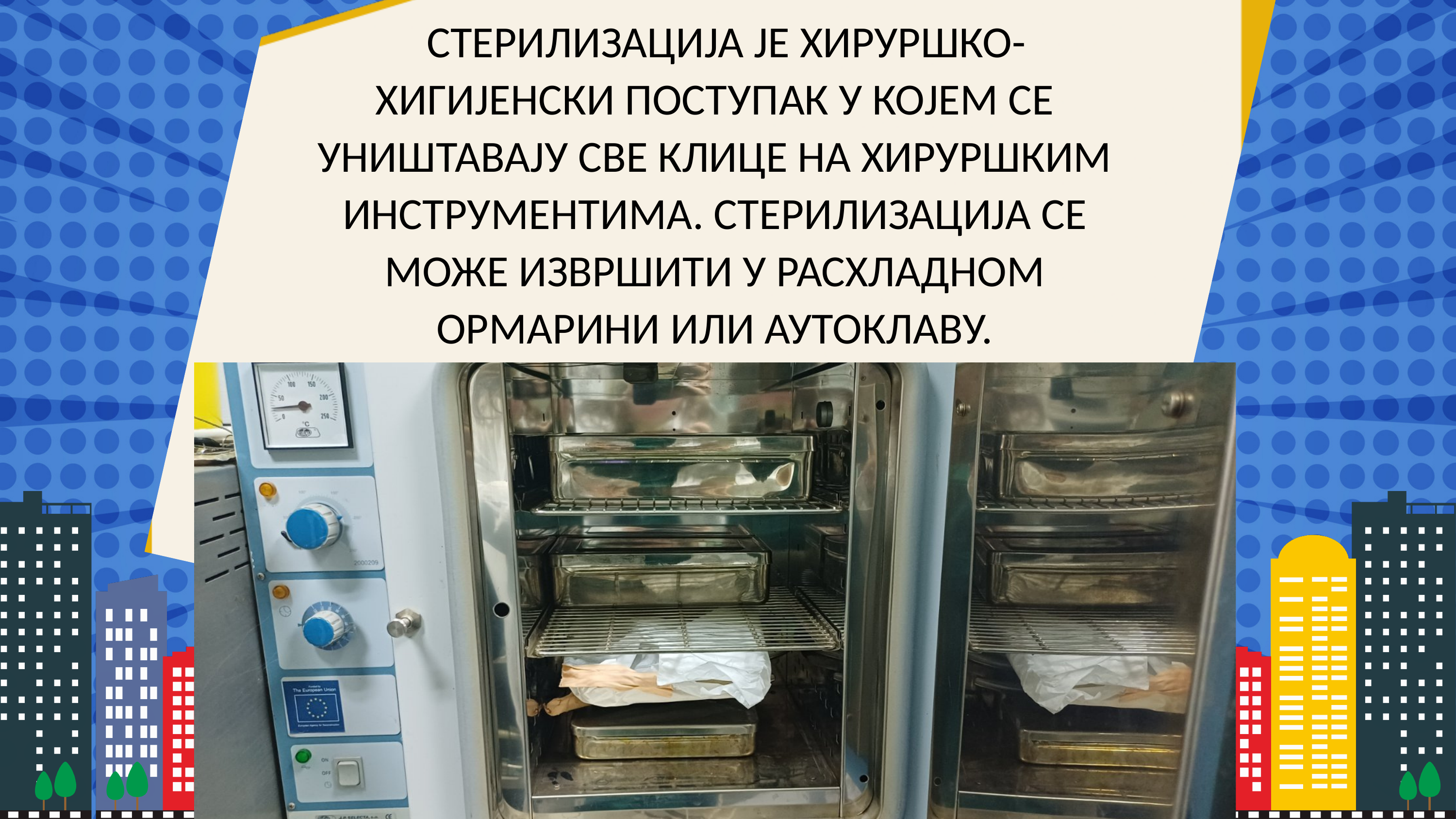

СТЕРИЛИЗАЦИЈА ЈЕ ХИРУРШКО-ХИГИЈЕНСКИ ПОСТУПАК У КОЈЕМ СЕ УНИШТАВАЈУ СВЕ КЛИЦЕ НА ХИРУРШКИМ ИНСТРУМЕНТИМА. СТЕРИЛИЗАЦИЈА СЕ МОЖЕ ИЗВРШИТИ У РАСХЛАДНОМ ОРМАРИНИ ИЛИ АУТОКЛАВУ.